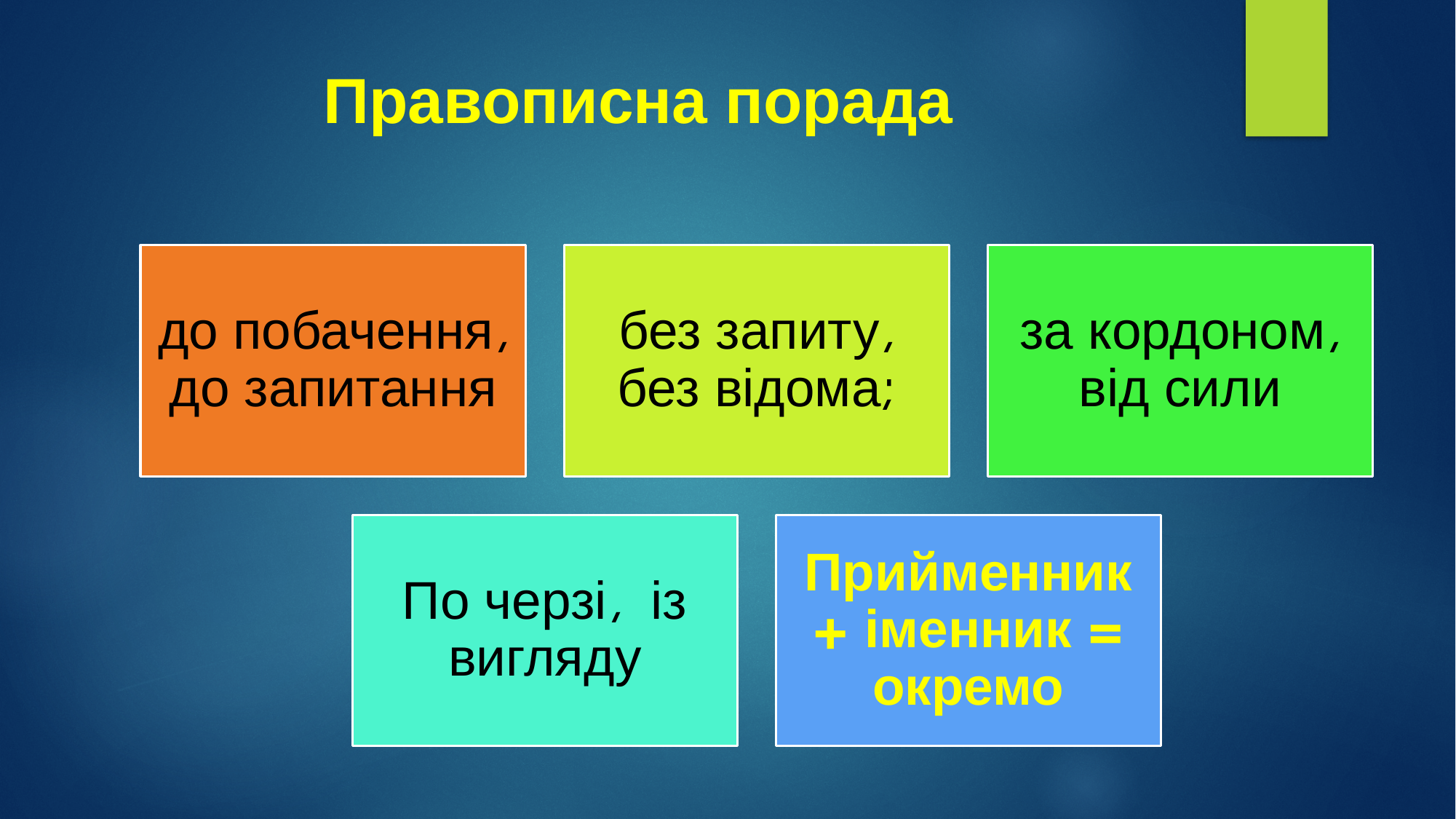

# Правописна порада
до побачення, до запитання
без запиту, без відома;
за кордоном, від сили
По черзі,  із вигляду
Прийменник + іменник = окремо